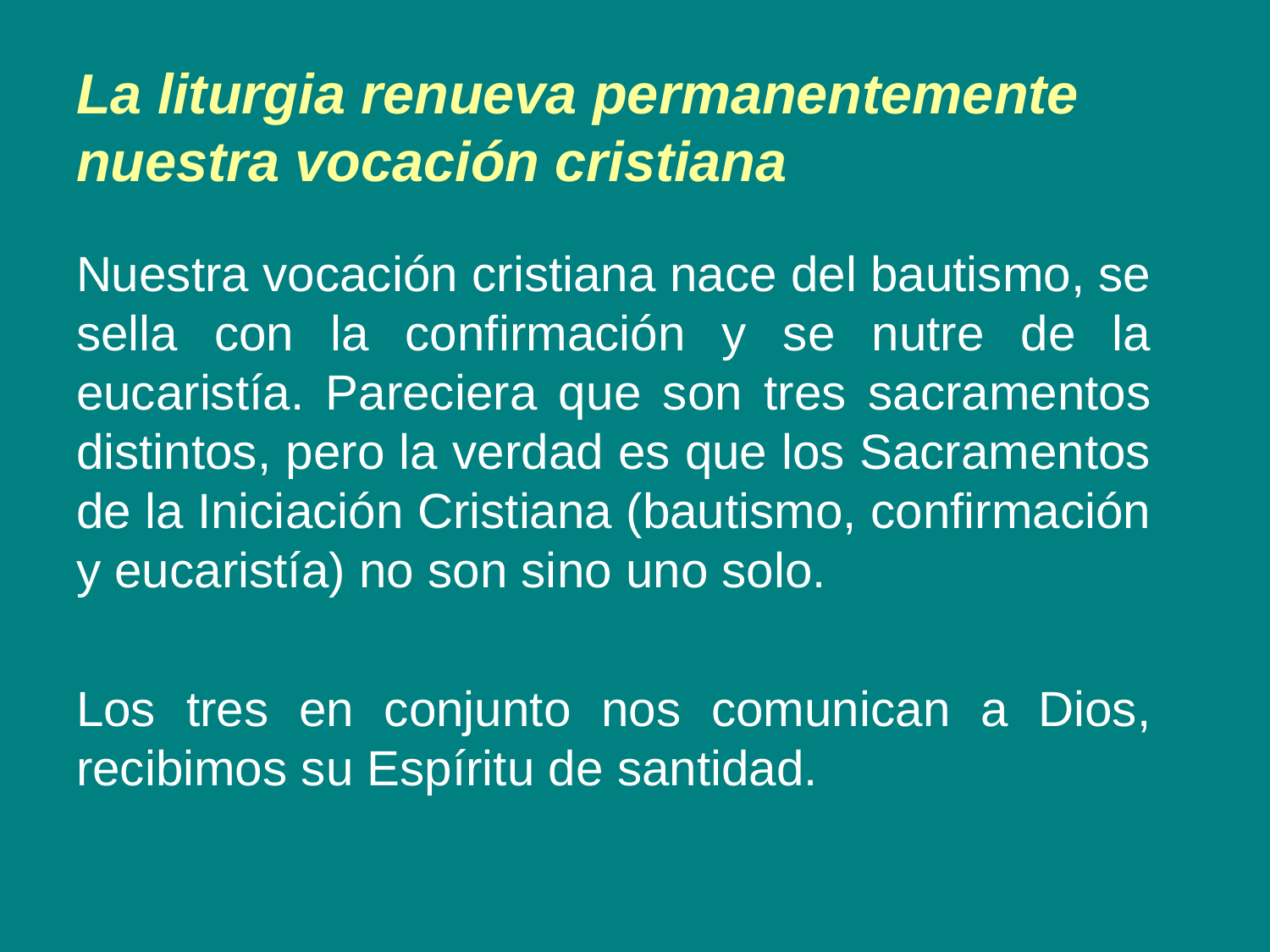

# La liturgia renueva permanentemente nuestra vocación cristiana
Nuestra vocación cristiana nace del bautismo, se sella con la confirmación y se nutre de la eucaristía. Pareciera que son tres sacramentos distintos, pero la verdad es que los Sacramentos de la Iniciación Cristiana (bautismo, confirmación y eucaristía) no son sino uno solo.

Los tres en conjunto nos comunican a Dios, recibimos su Espíritu de santidad.